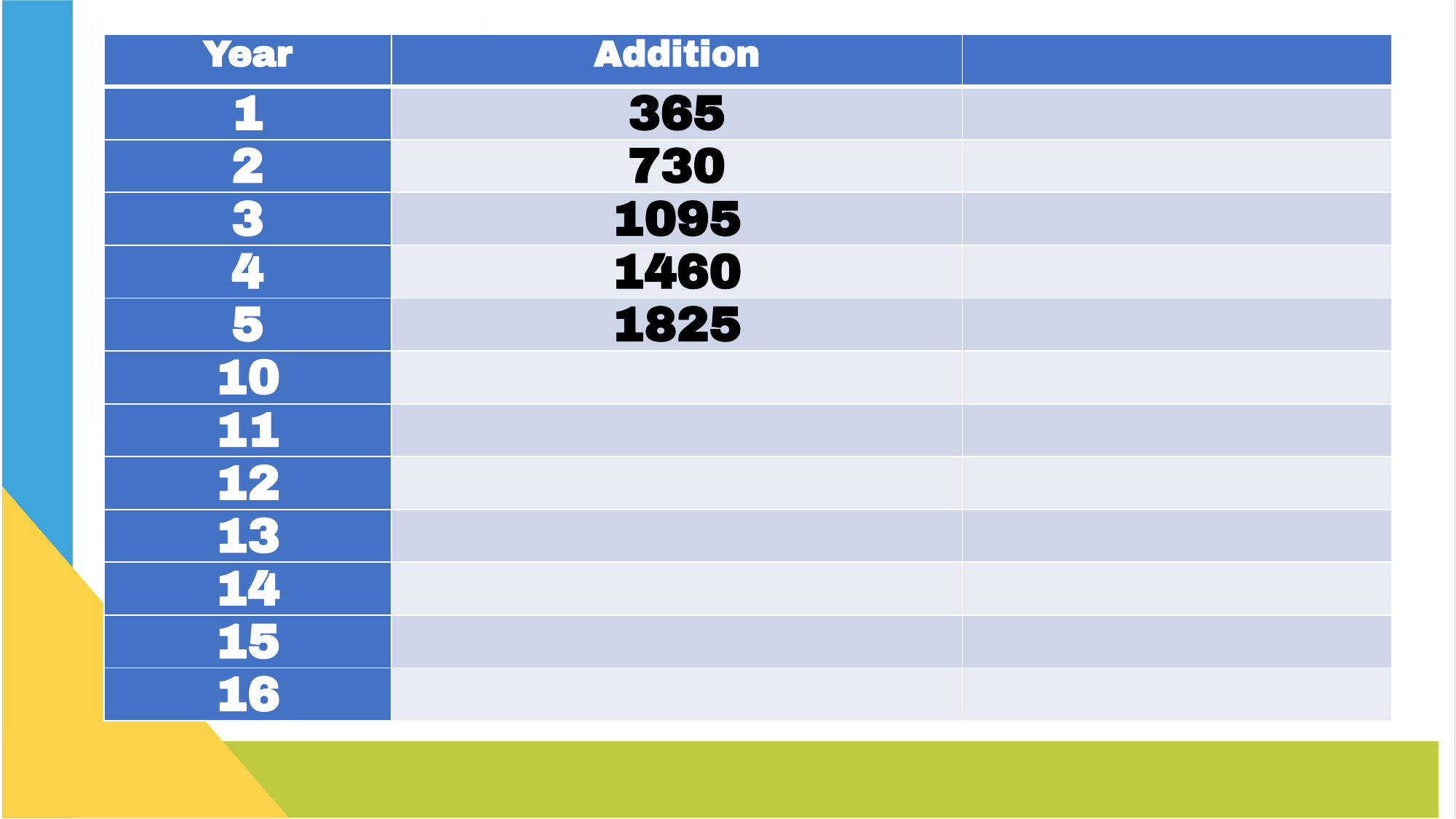

| Year | Addition |  |
| --- | --- | --- |
| 1 | 365 |  |
| 2 | 730 |  |
| 3 | 1095 |  |
| 4 | 1460 |  |
| 5 | 1825 |  |
| 10 |  |  |
| 11 |  |  |
| 12 |  |  |
| 13 |  |  |
| 14 |  |  |
| 15 |  |  |
| 16 |  |  |